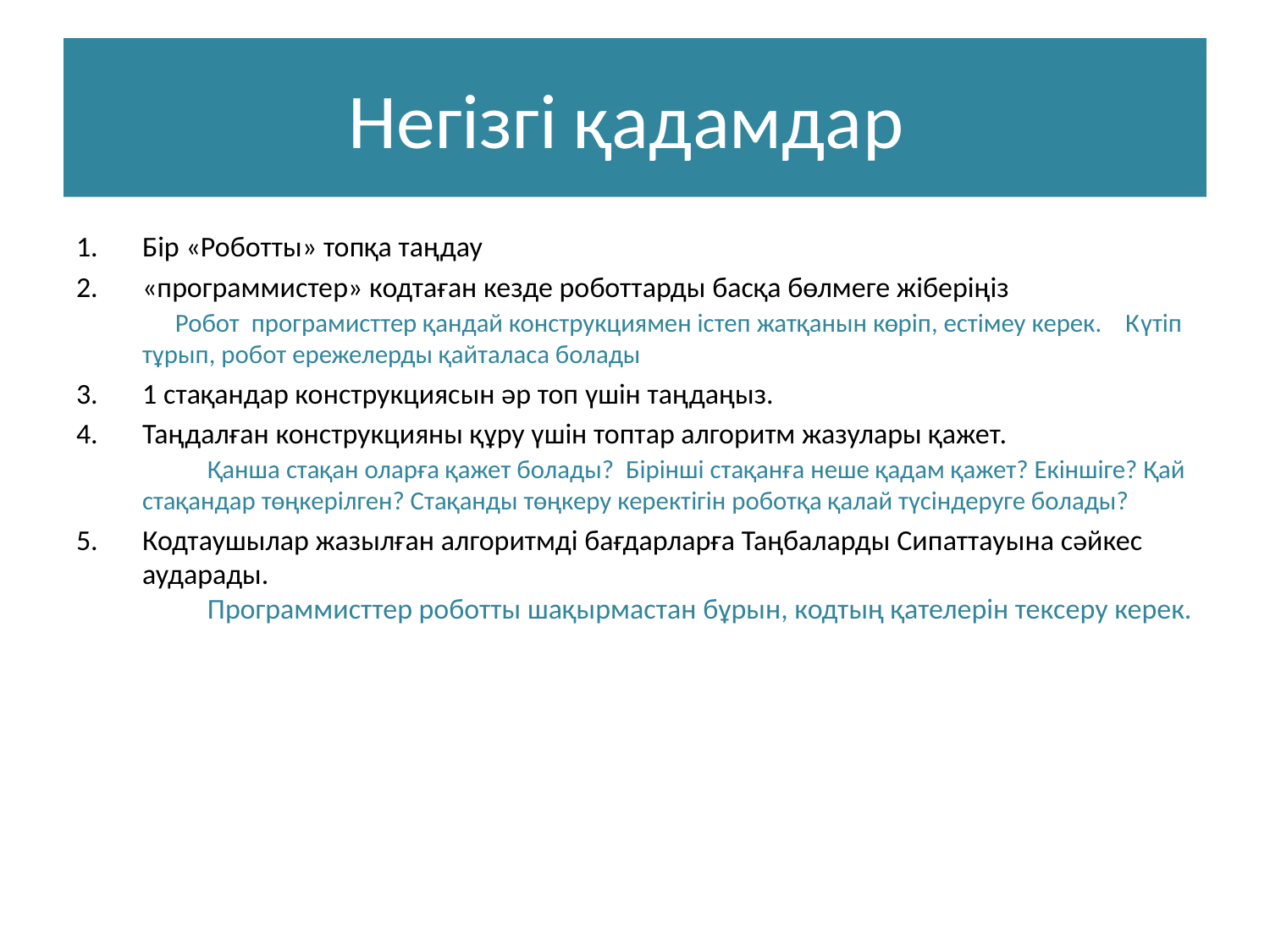

# Негізгі қадамдар
Бір «Роботты» топқа таңдау
«программистер» кодтаған кезде роботтарды басқа бөлмеге жіберіңіз
     Робот  програмисттер қандай конструкциямен істеп жатқанын көріп, естімеу керек.    Күтіп тұрып, робот ережелерды қайталаса болады
1 стақандар конструкциясын әр топ үшін таңдаңыз.
Таңдалған конструкцияны құру үшін топтар алгоритм жазулары қажет.
	Қанша стақан оларға қажет болады?  Бірінші стақанға неше қадам қажет? Екіншіге? Қай стақандар төңкерілген? Стақанды төңкеру керектігін роботқа қалай түсіндеруге болады?
Кодтаушылар жазылған алгоритмді бағдарларға Таңбаларды Сипаттауына сәйкес аударады.
	Программисттер роботты шақырмастан бұрын, кодтың қателерін тексеру керек.